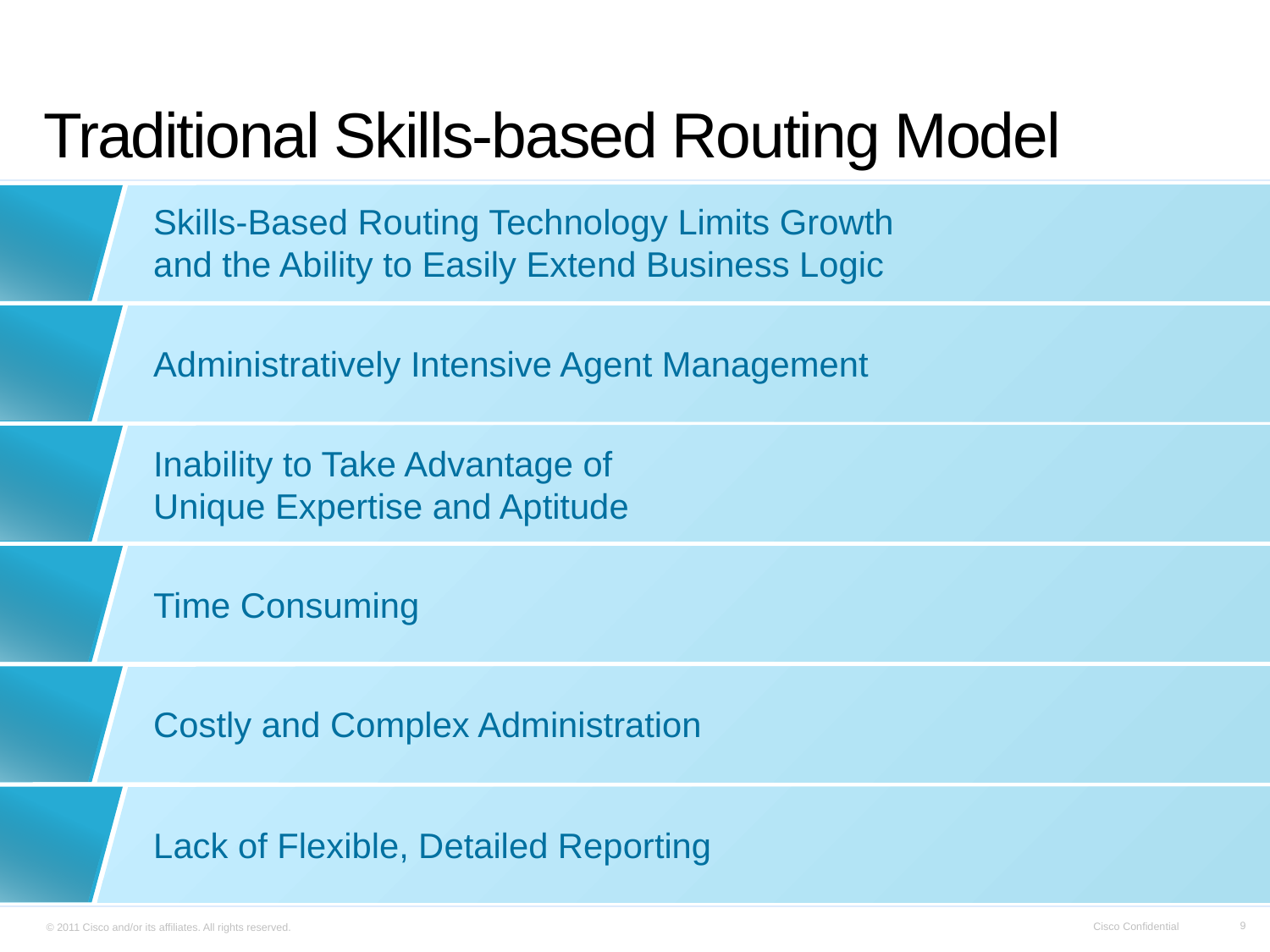

# Traditional Skills-based Routing Model

Skills-Based Routing Technology Limits Growth
and the Ability to Easily Extend Business Logic

Administratively Intensive Agent Management

Inability to Take Advantage of
Unique Expertise and Aptitude

Time Consuming

Costly and Complex Administration

Lack of Flexible, Detailed Reporting

9
Cisco Confidential
© 2011 Cisco and/or its affiliates. All rights reserved.